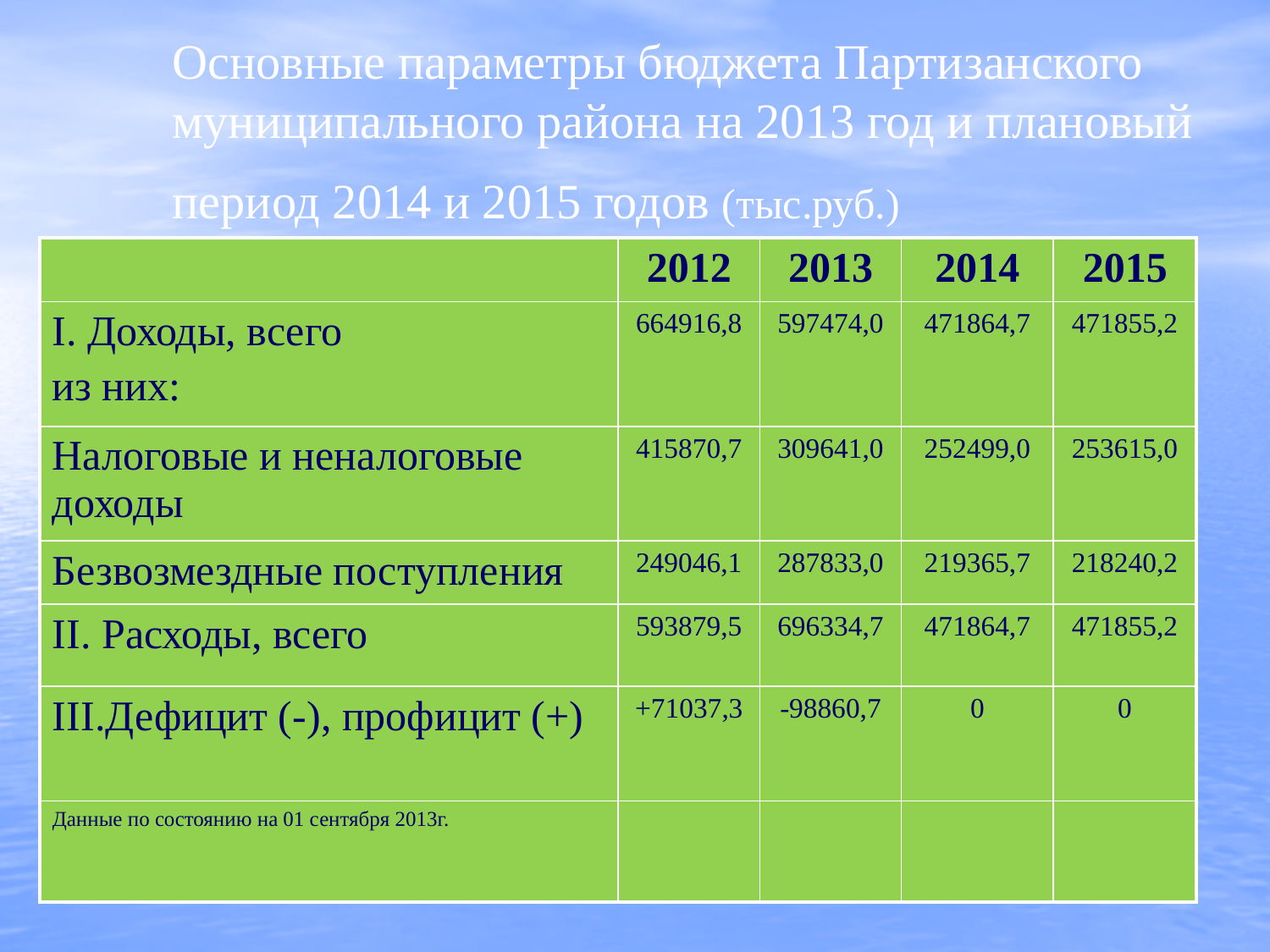

# Основные параметры бюджета Партизанского муниципального района на 2013 год и плановый период 2014 и 2015 годов (тыс.руб.)
|  | 2012 | 2013 | 2014 | 2015 |
| --- | --- | --- | --- | --- |
| I. Доходы, всего из них: | 664916,8 | 597474,0 | 471864,7 | 471855,2 |
| Налоговые и неналоговые доходы | 415870,7 | 309641,0 | 252499,0 | 253615,0 |
| Безвозмездные поступления | 249046,1 | 287833,0 | 219365,7 | 218240,2 |
| II. Расходы, всего | 593879,5 | 696334,7 | 471864,7 | 471855,2 |
| III.Дефицит (-), профицит (+) | +71037,3 | -98860,7 | 0 | 0 |
| Данные по состоянию на 01 сентября 2013г. |  |  |  |  |